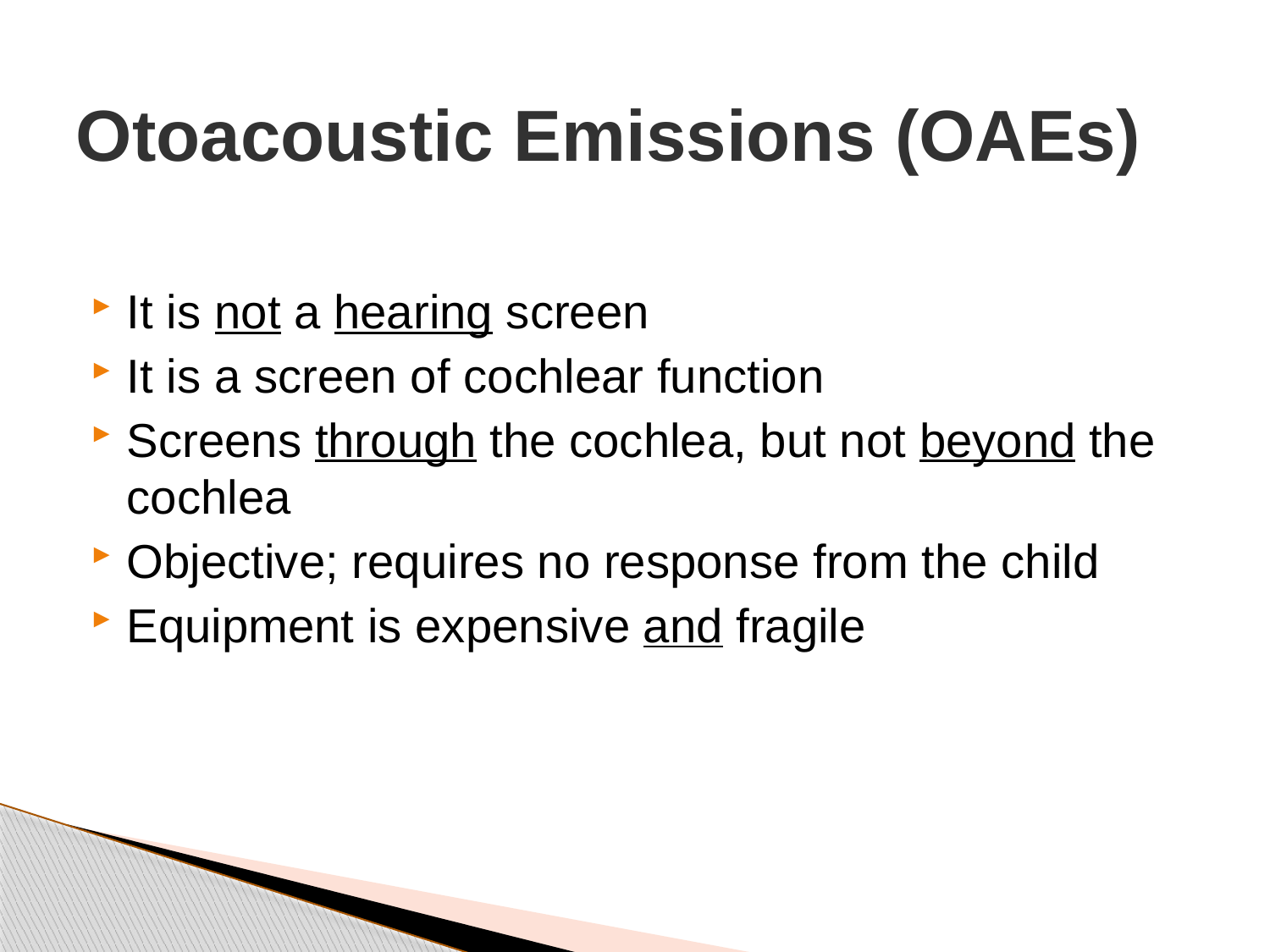

# Otoacoustic Emissions (OAEs)
It is not a hearing screen
It is a screen of cochlear function
Screens through the cochlea, but not beyond the cochlea
Objective; requires no response from the child
Equipment is expensive and fragile